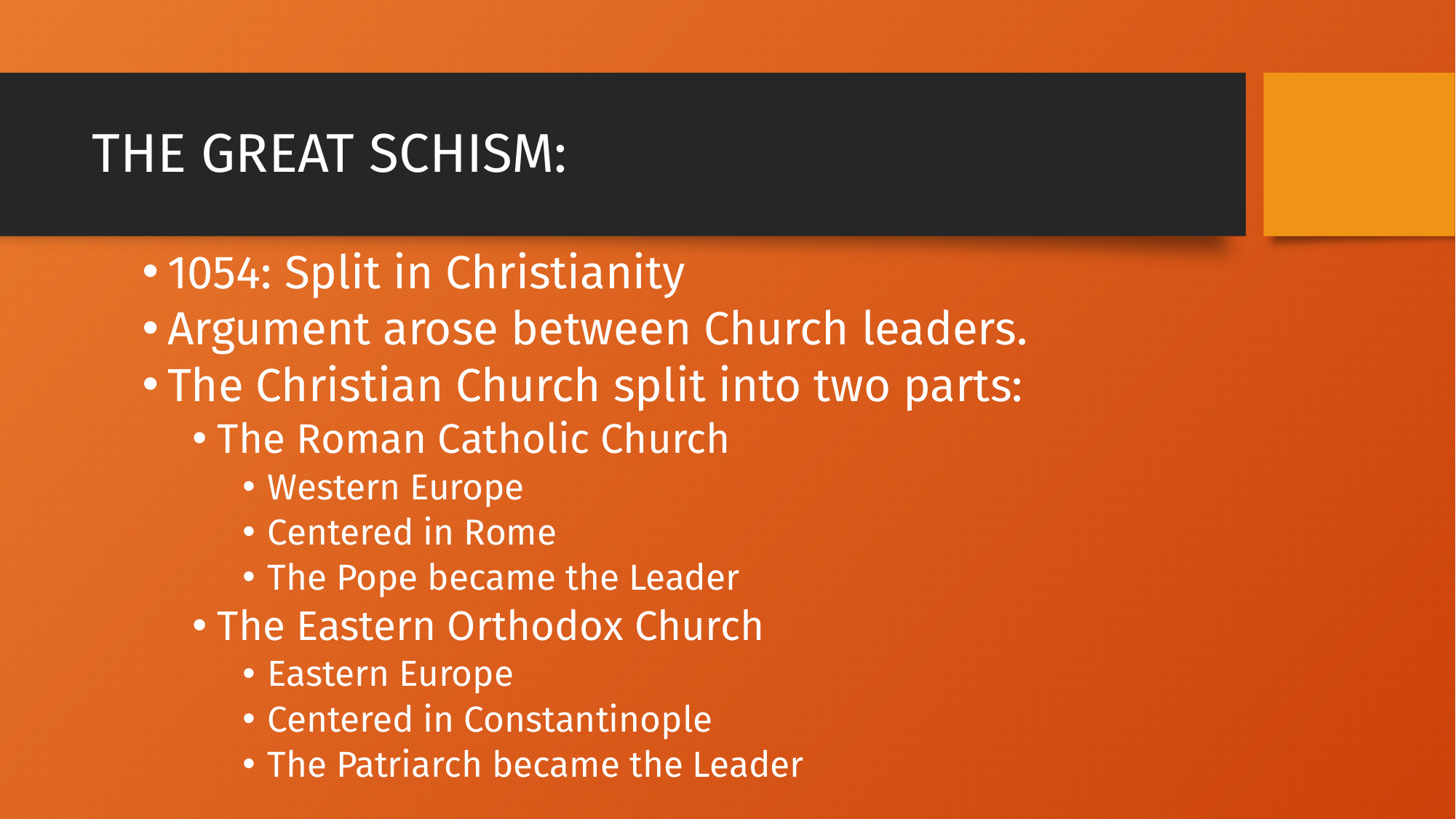

# THE GREAT SCHISM:
1054: Split in Christianity
Argument arose between Church leaders.
The Christian Church split into two parts:
The Roman Catholic Church
Western Europe
Centered in Rome
The Pope became the Leader
The Eastern Orthodox Church
Eastern Europe
Centered in Constantinople
The Patriarch became the Leader